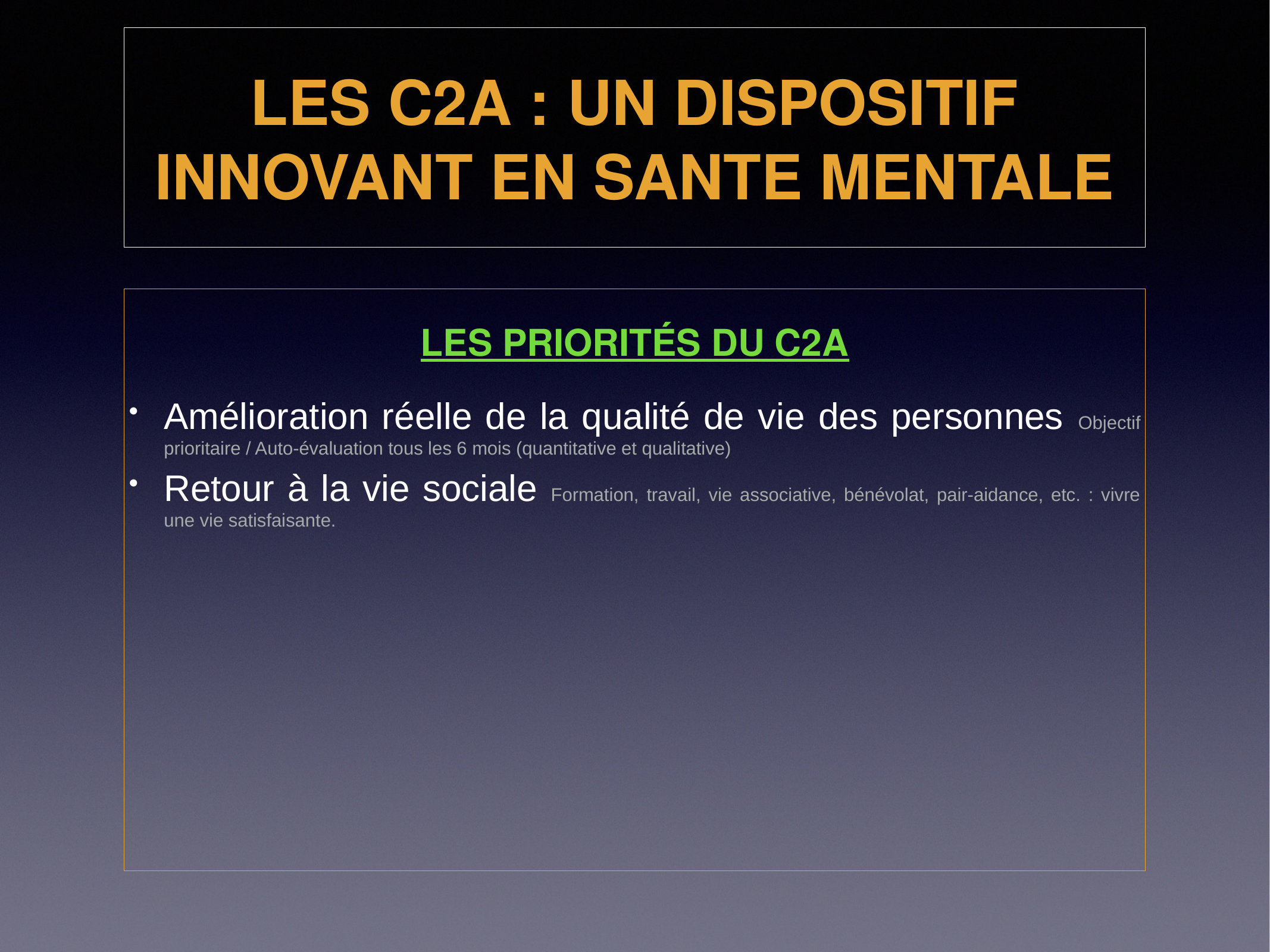

# LES C2A : UN DISPOSITIF INNOVANT EN SANTE MENTALE
LES PRIORITÉS DU C2A

Amélioration réelle de la qualité de vie des personnes Objectif prioritaire / Auto-évaluation tous les 6 mois (quantitative et qualitative)

Retour à la vie sociale Formation, travail, vie associative, bénévolat, pair-aidance, etc. : vivre une vie satisfaisante.